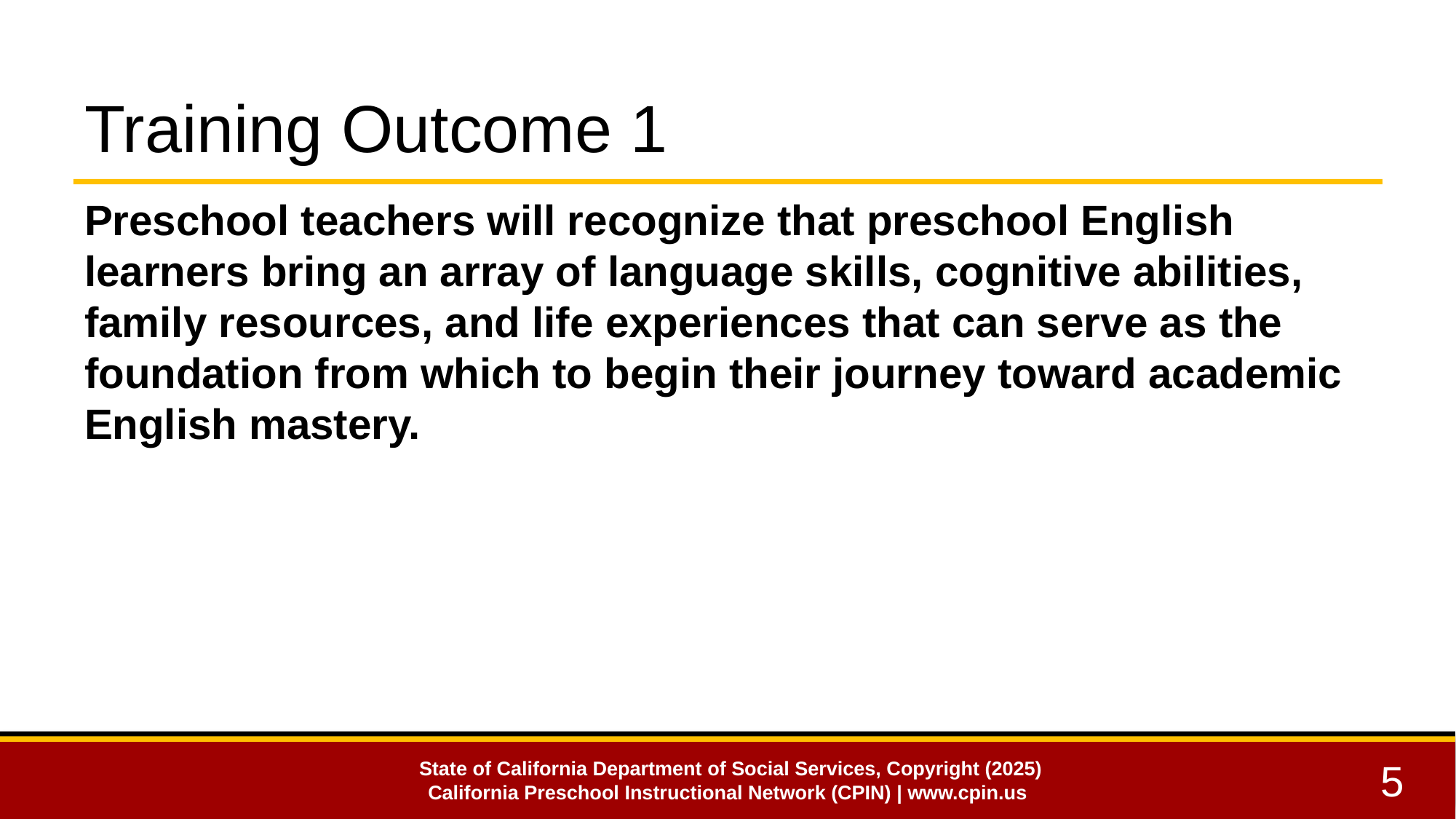

# Training Outcome 1
Preschool teachers will recognize that preschool English learners bring an array of language skills, cognitive abilities, family resources, and life experiences that can serve as the foundation from which to begin their journey toward academic English mastery.